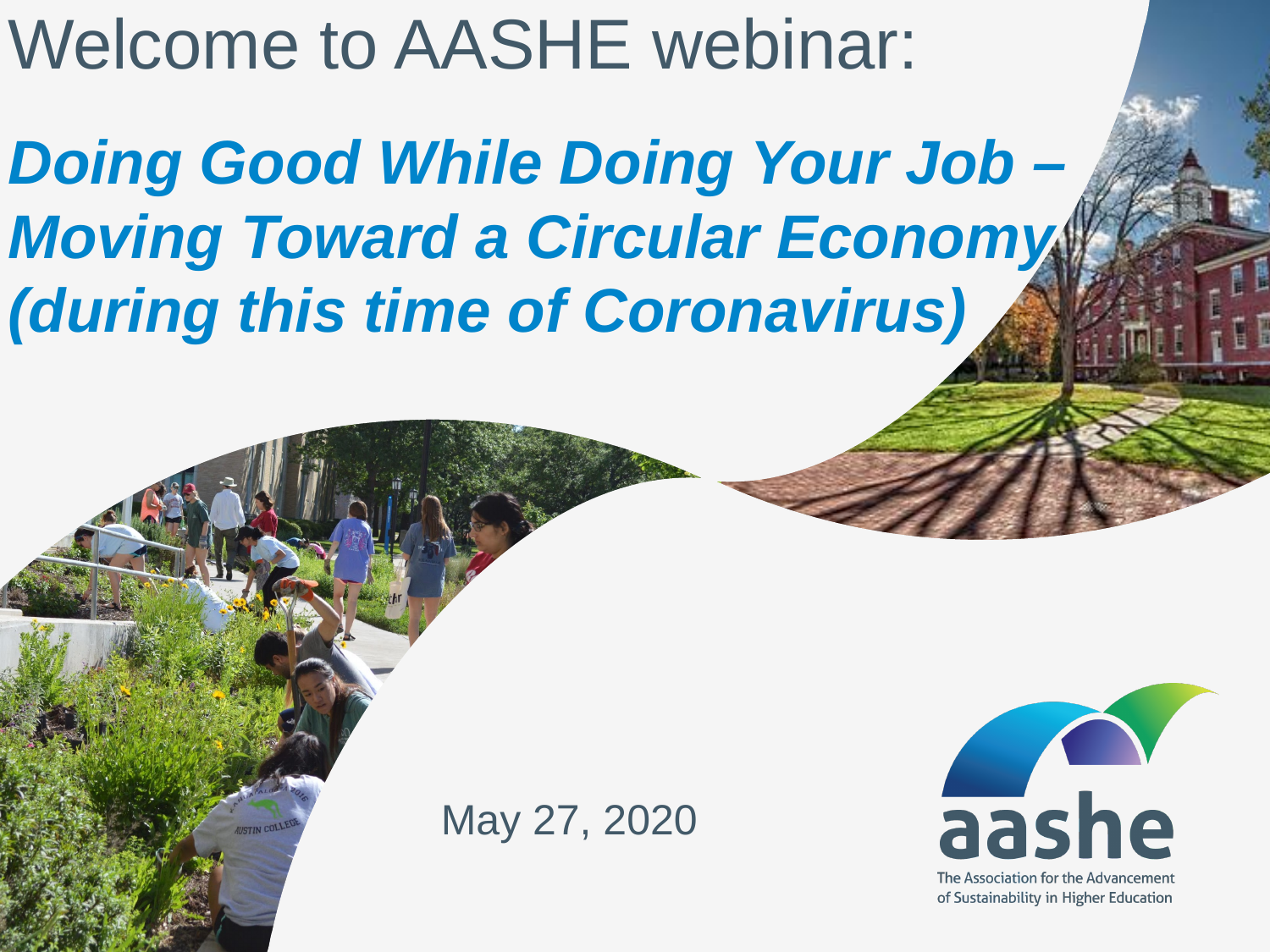

# Welcome to AASHE webinar:
Doing Good While Doing Your Job – Moving Toward a Circular Economy (during this time of Coronavirus)

May 27, 2020